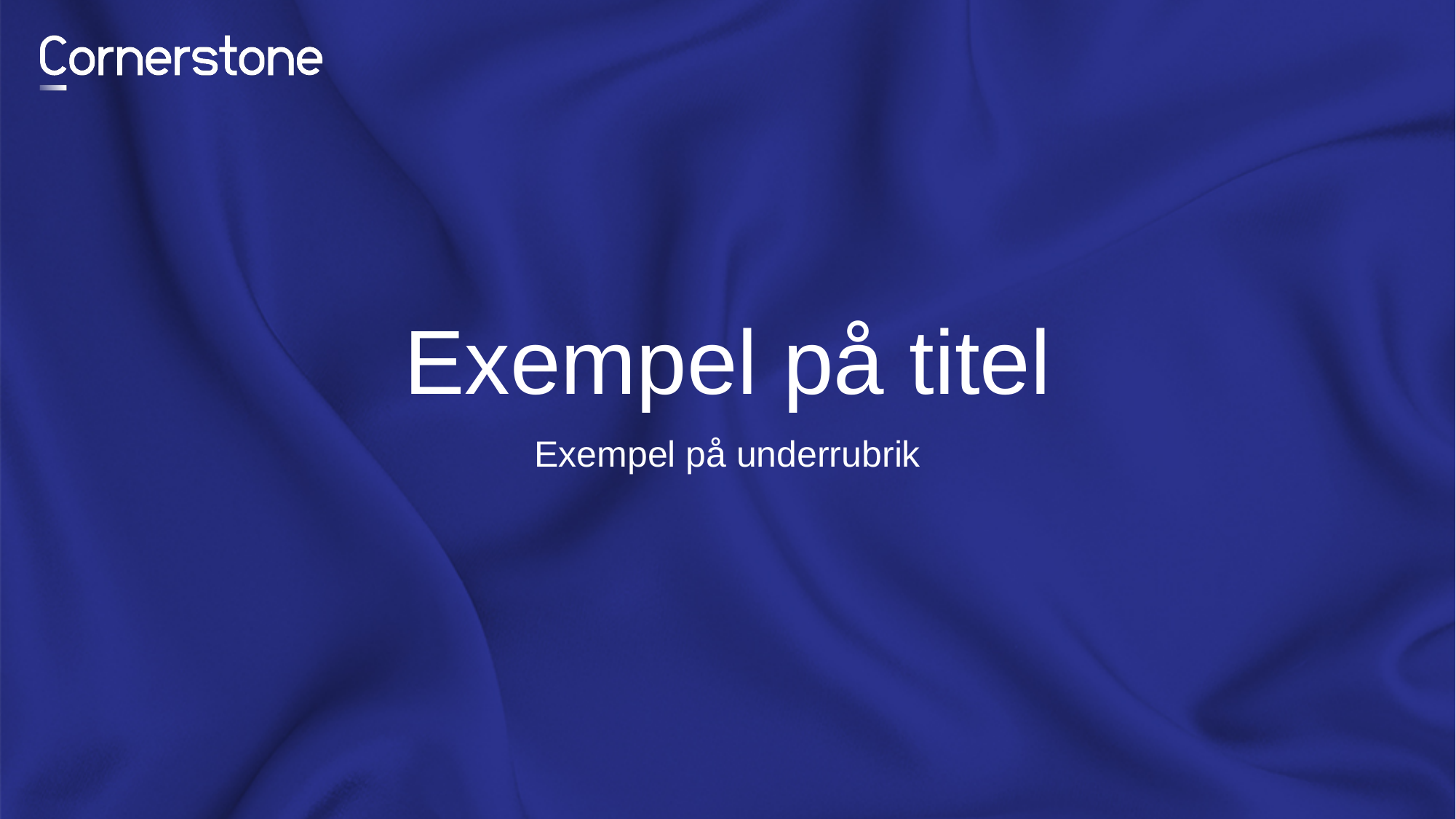

# Exempel på titel
Exempel på underrubrik